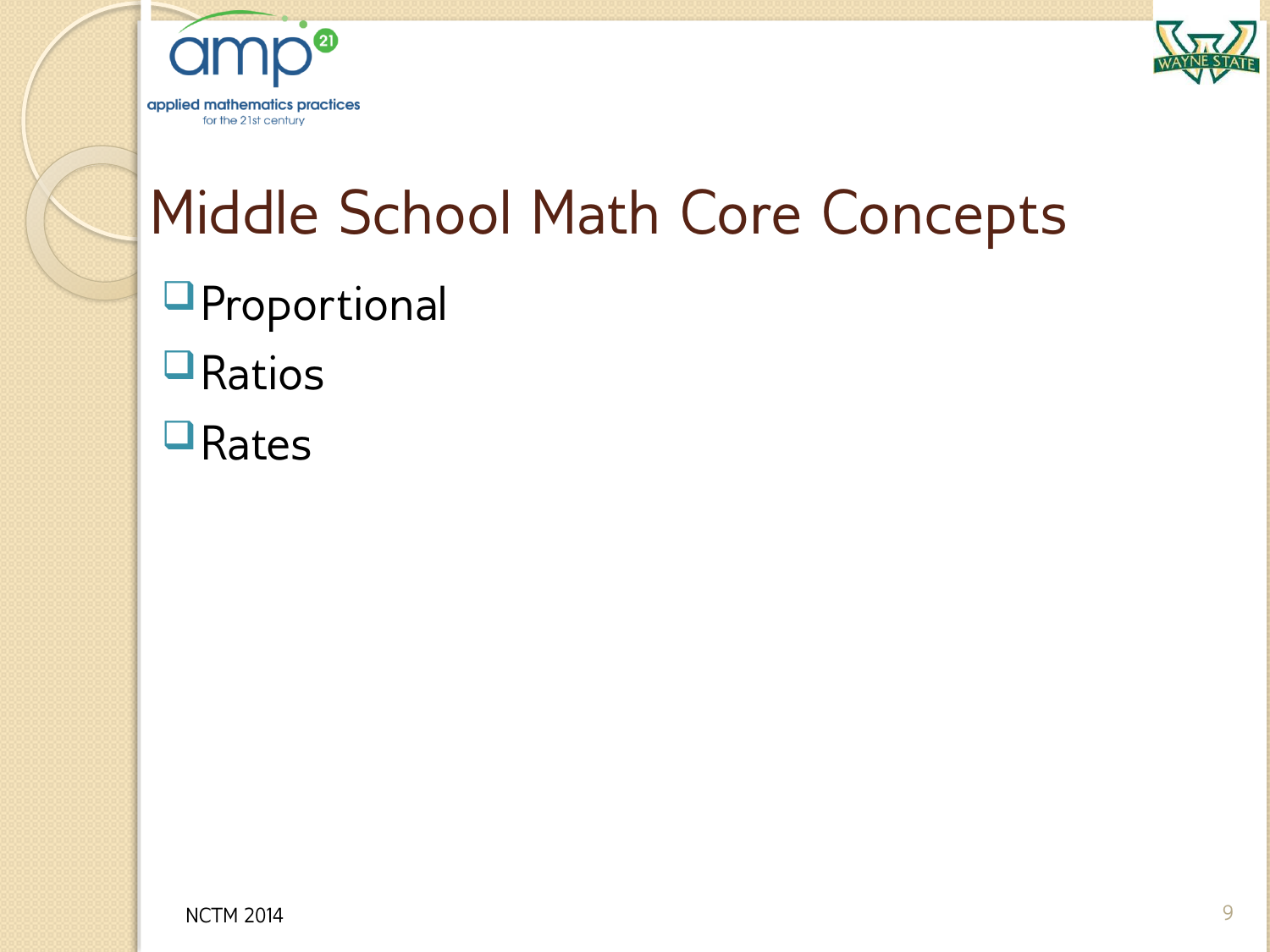

# Middle School Math Core Concepts
Proportional
Ratios
Rates
9
NCTM 2014